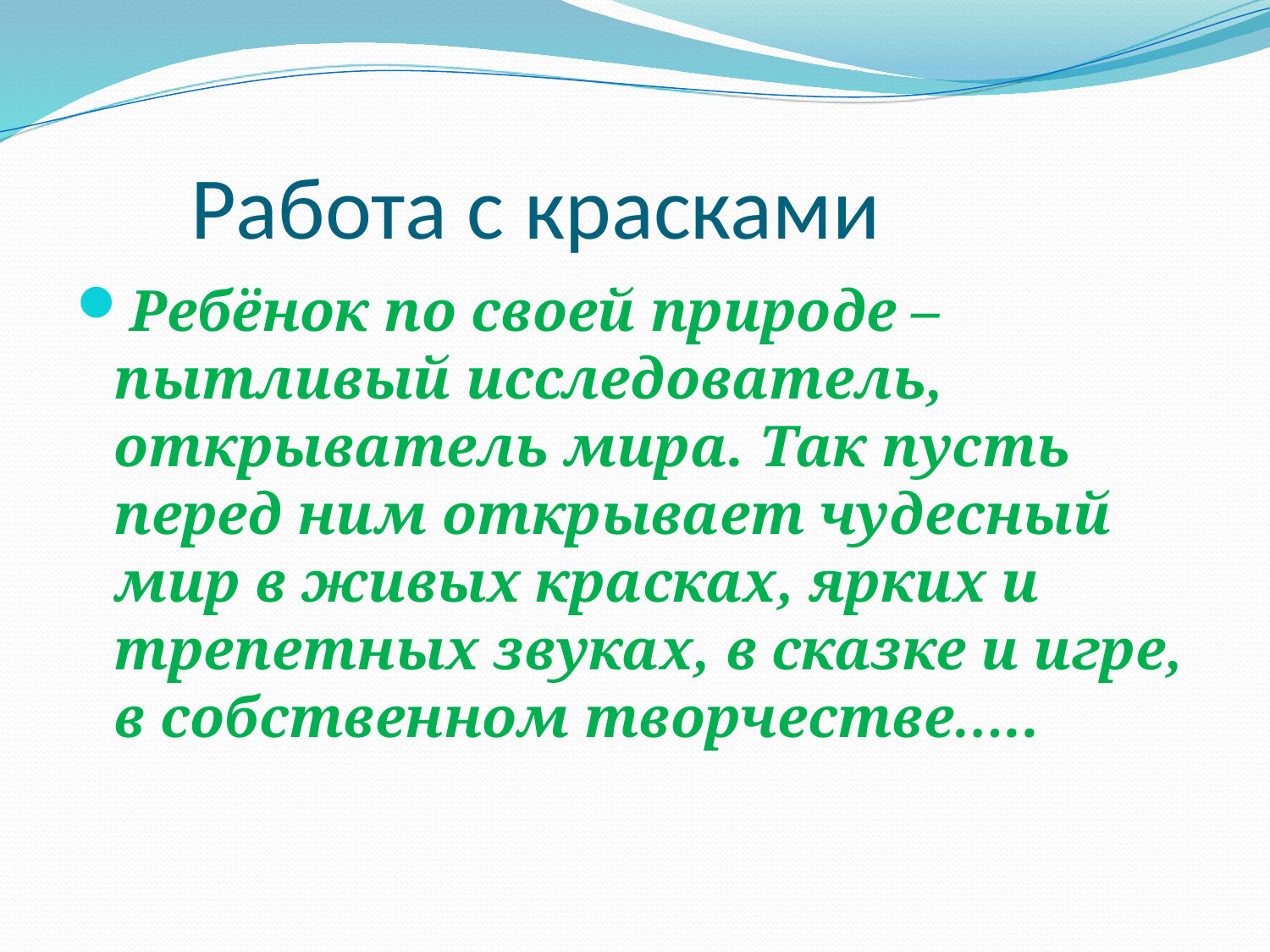

# Работа с красками
Ребёнок по своей природе – пытливый исследователь, открыватель мира. Так пусть перед ним открывает чудесный мир в живых красках, ярких и трепетных звуках, в сказке и игре, в собственном творчестве…..